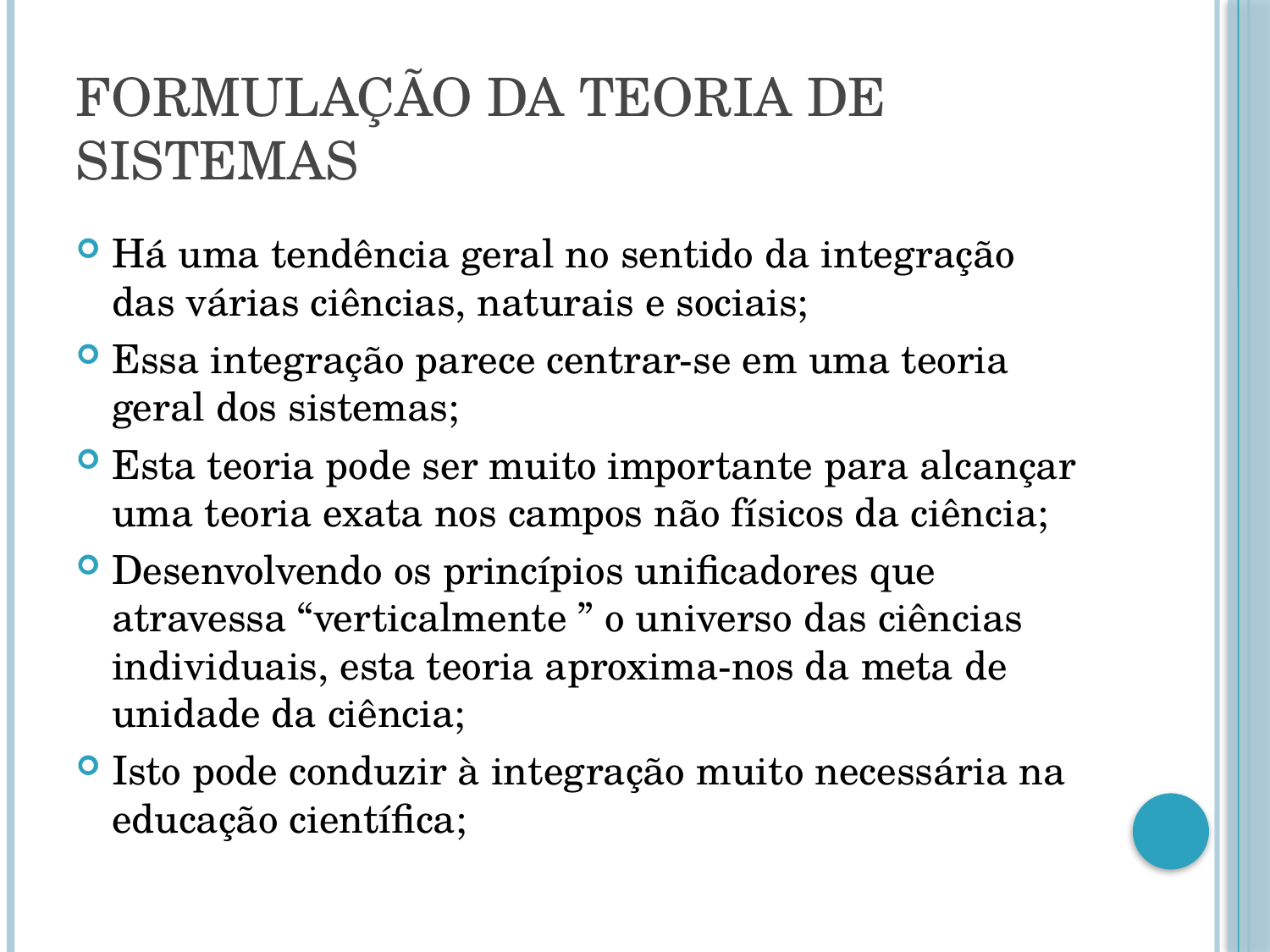

# Formulação da teoria de sistemas
Há uma tendência geral no sentido da integração das várias ciências, naturais e sociais;
Essa integração parece centrar-se em uma teoria geral dos sistemas;
Esta teoria pode ser muito importante para alcançar uma teoria exata nos campos não físicos da ciência;
Desenvolvendo os princípios unificadores que atravessa “verticalmente ” o universo das ciências individuais, esta teoria aproxima-nos da meta de unidade da ciência;
Isto pode conduzir à integração muito necessária na educação científica;